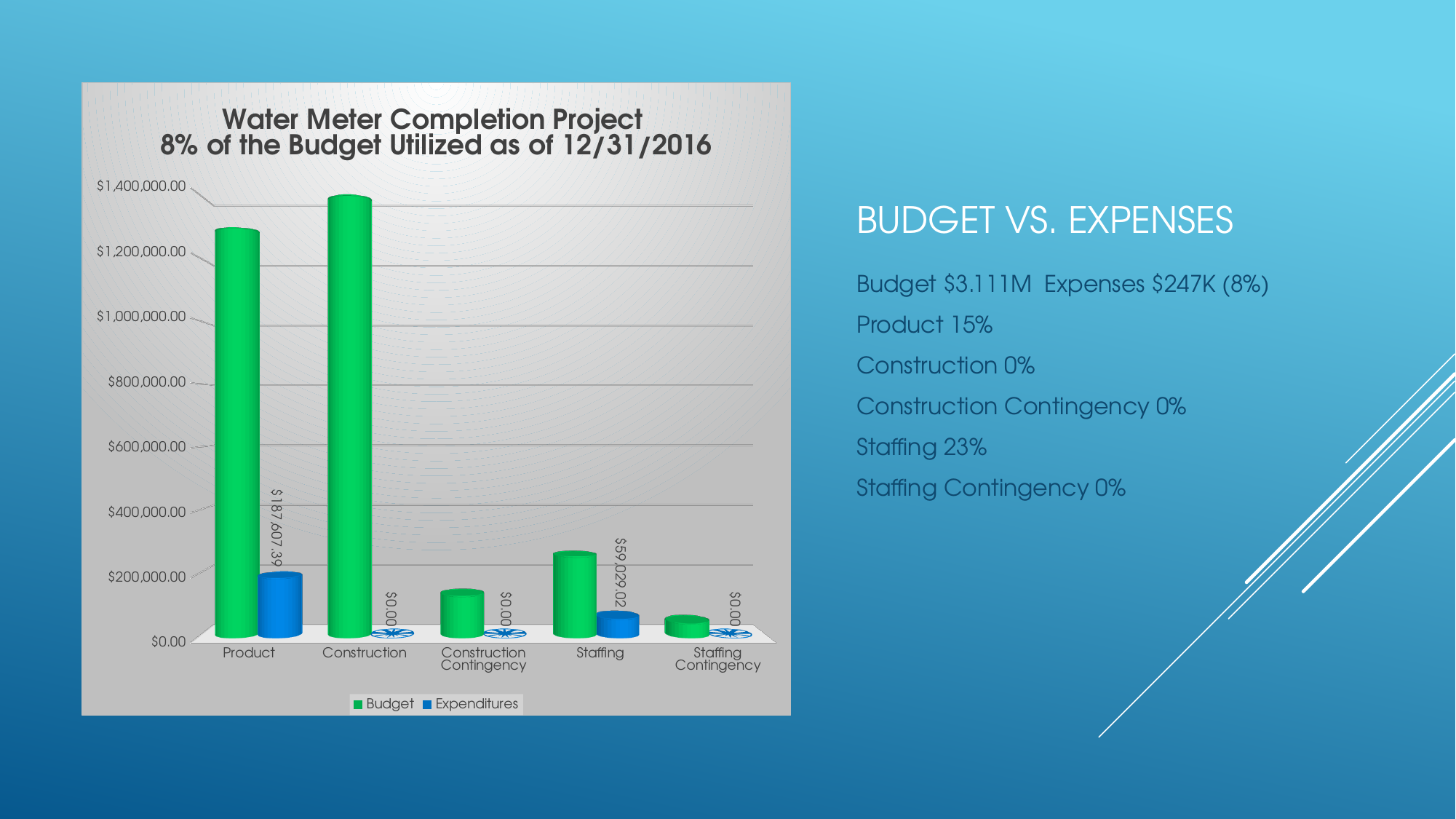

[unsupported chart]

# Budget vs. expenses
Budget $3.111M  Expenses $247K (8%)
Product 15%
Construction 0%
Construction Contingency 0%
Staffing 23%
Staffing Contingency 0%